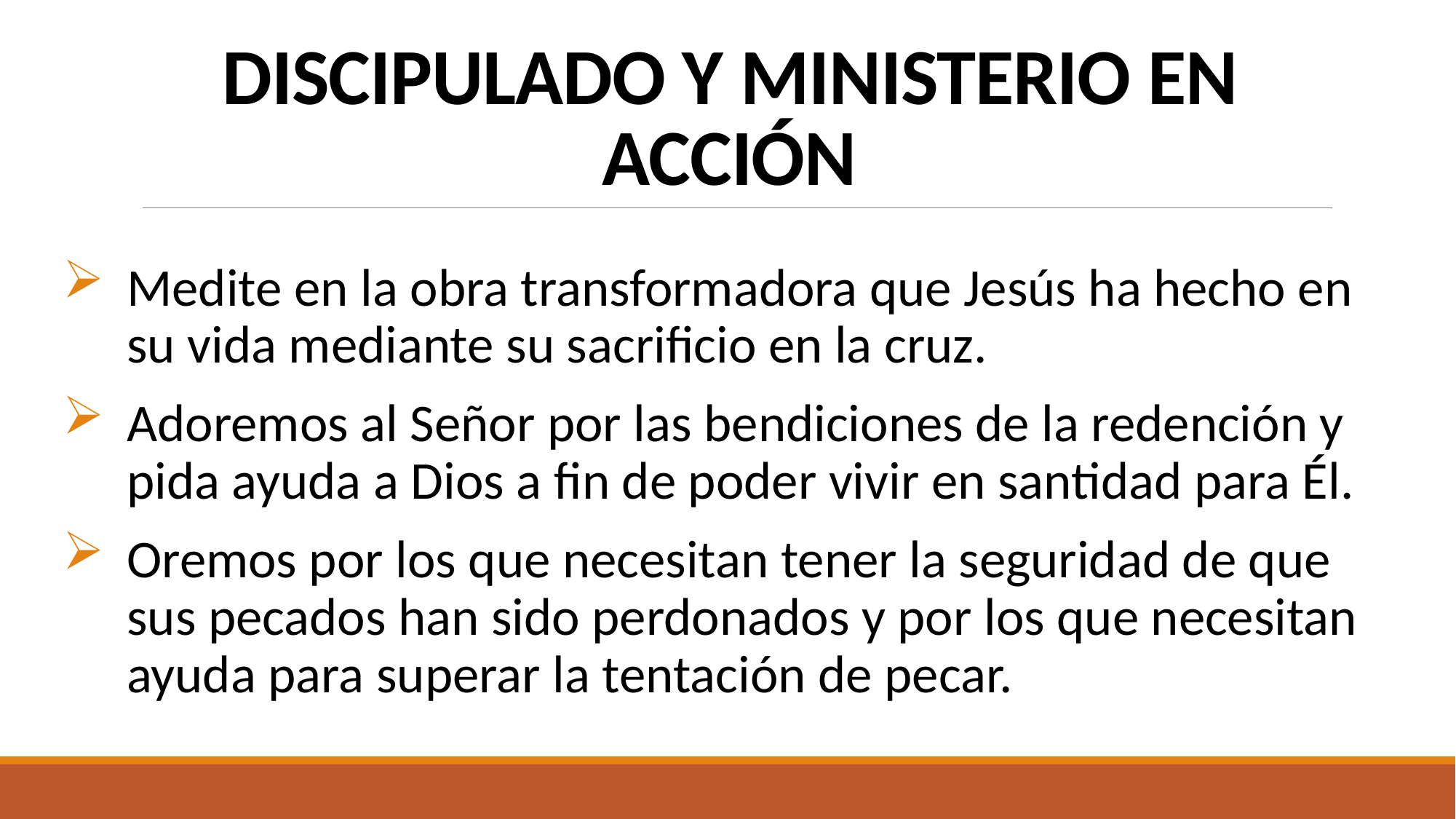

# DISCIPULADO Y MINISTERIO EN ACCIÓN
Medite en la obra transformadora que Jesús ha hecho en su vida mediante su sacrificio en la cruz.
Adoremos al Señor por las bendiciones de la redención y pida ayuda a Dios a fin de poder vivir en santidad para Él.
Oremos por los que necesitan tener la seguridad de que sus pecados han sido perdonados y por los que necesitan ayuda para superar la tentación de pecar.